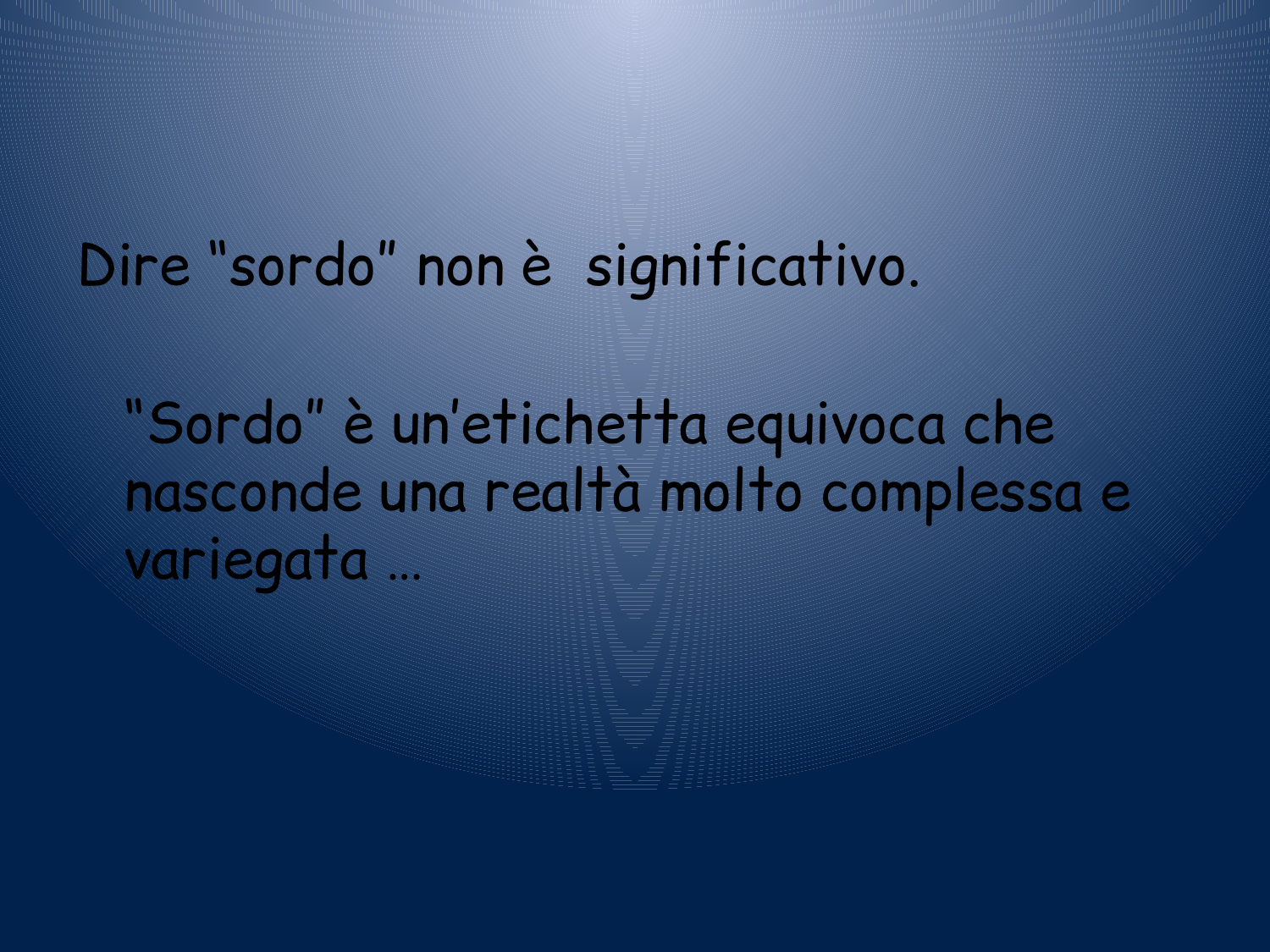

Dire “sordo” non è  significativo.

	“Sordo” è un’etichetta equivoca che nasconde una realtà molto complessa e variegata …